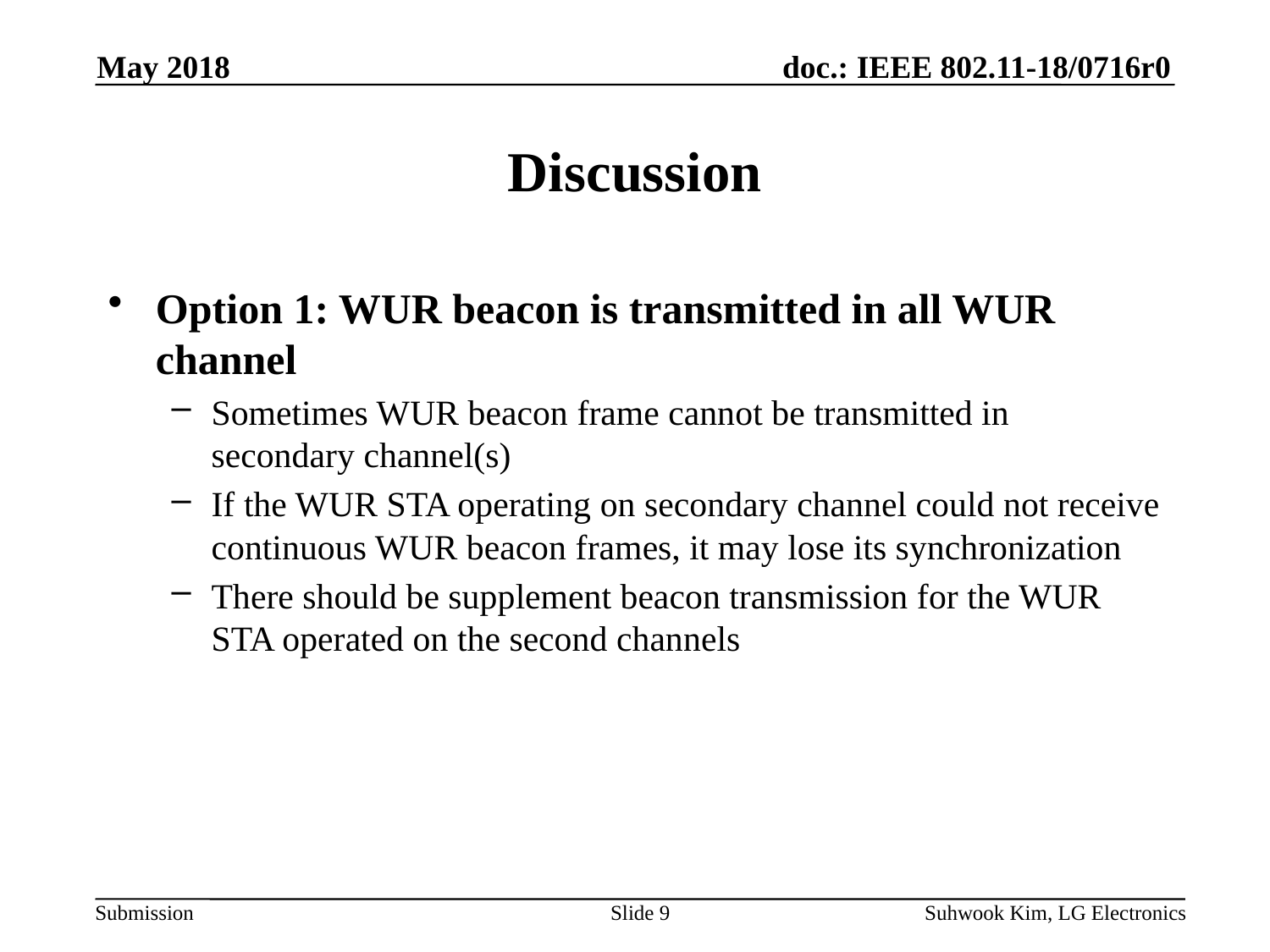

May 2018
# Discussion
Option 1: WUR beacon is transmitted in all WUR channel
Sometimes WUR beacon frame cannot be transmitted in secondary channel(s)
If the WUR STA operating on secondary channel could not receive continuous WUR beacon frames, it may lose its synchronization
There should be supplement beacon transmission for the WUR STA operated on the second channels
Slide 9
Suhwook Kim, LG Electronics